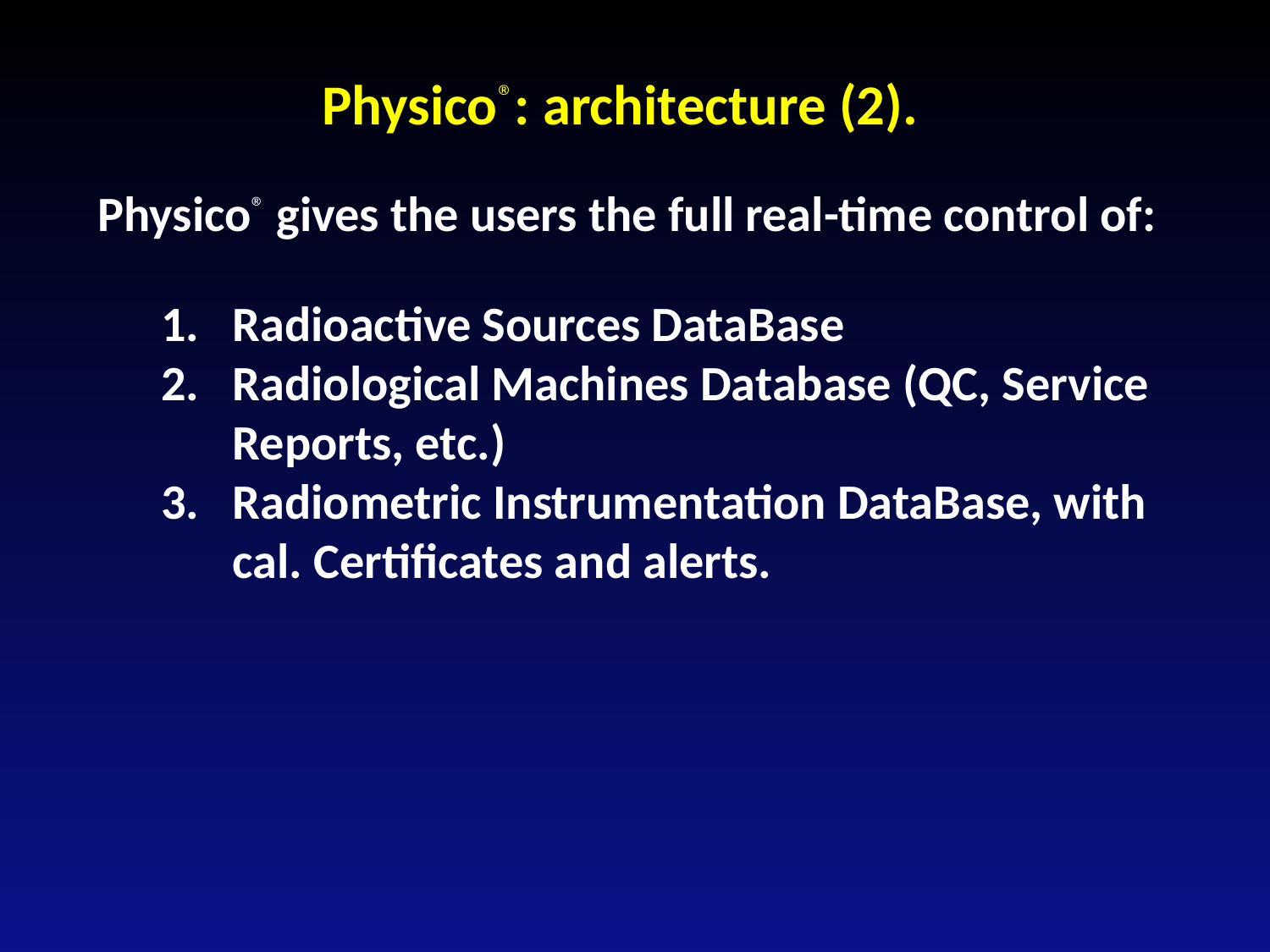

# Physico®: architecture (2).
Physico® gives the users the full real-time control of:

Radioactive Sources DataBase
Radiological Machines Database (QC, Service Reports, etc.)
Radiometric Instrumentation DataBase, with cal. Certificates and alerts.